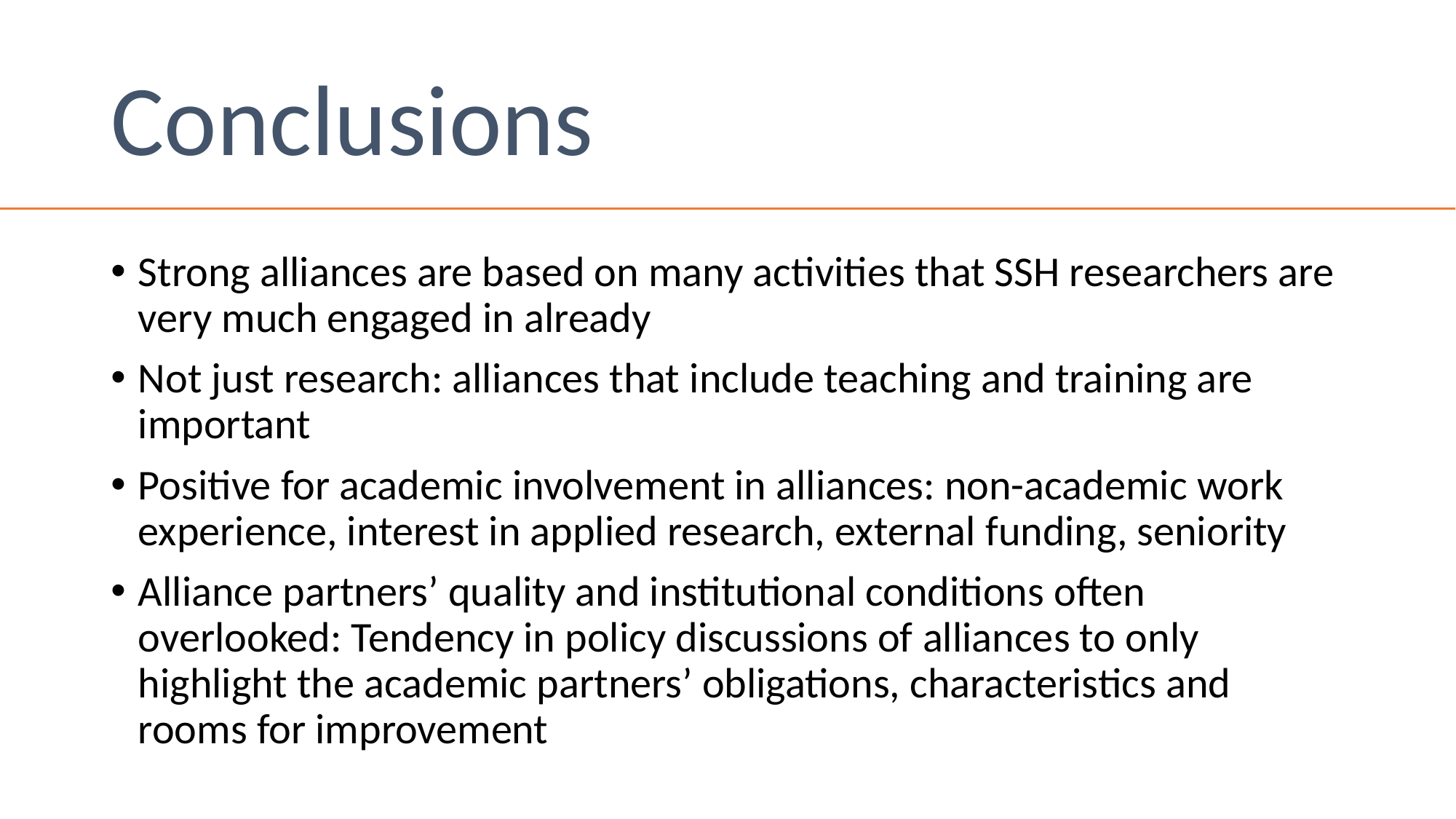

# Conclusions
Strong alliances are based on many activities that SSH researchers are very much engaged in already
Not just research: alliances that include teaching and training are important
Positive for academic involvement in alliances: non-academic work experience, interest in applied research, external funding, seniority
Alliance partners’ quality and institutional conditions often overlooked: Tendency in policy discussions of alliances to only highlight the academic partners’ obligations, characteristics and rooms for improvement